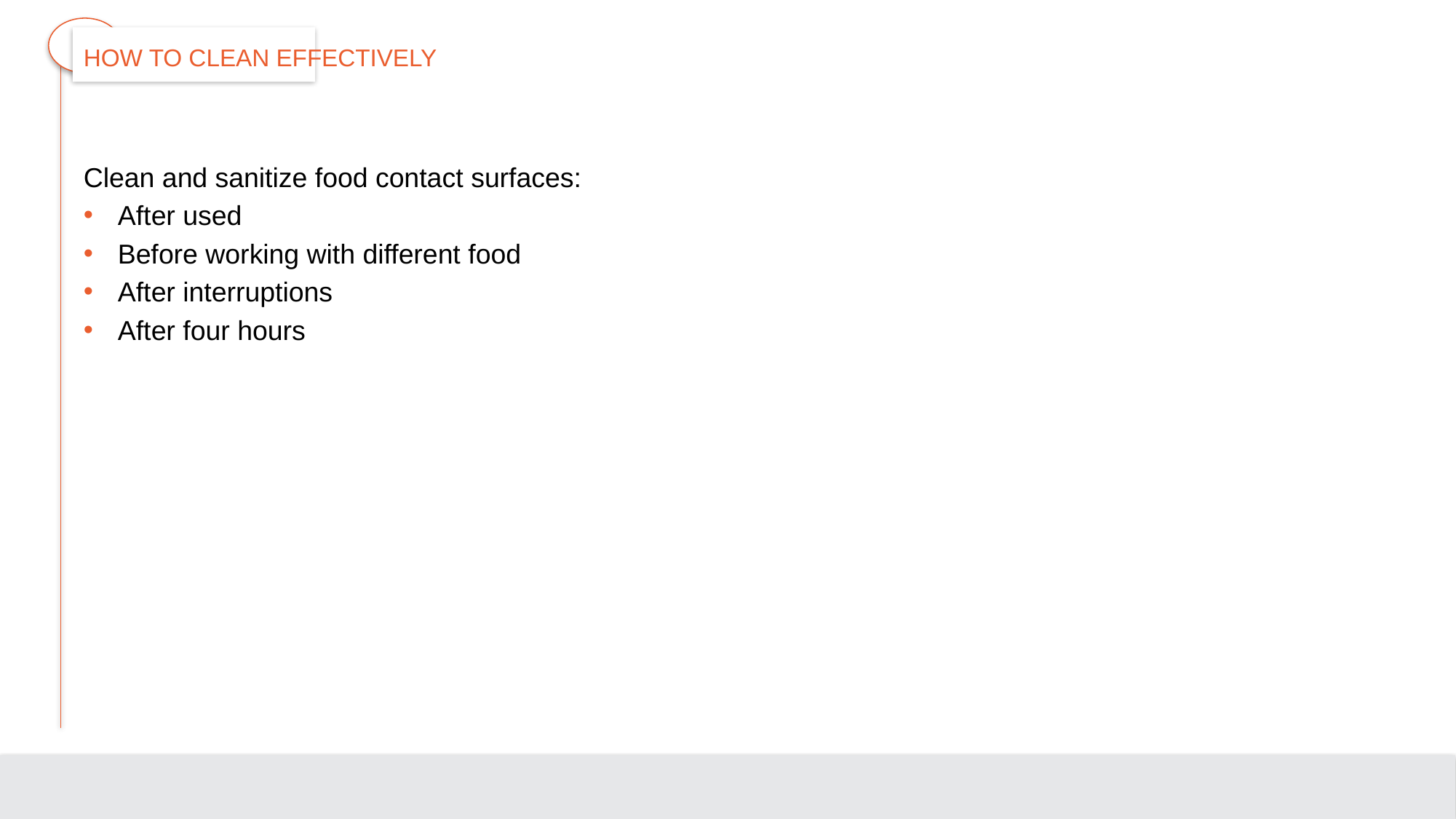

# How to Clean Effectively
Clean and sanitize food contact surfaces:
After used
Before working with different food
After interruptions
After four hours